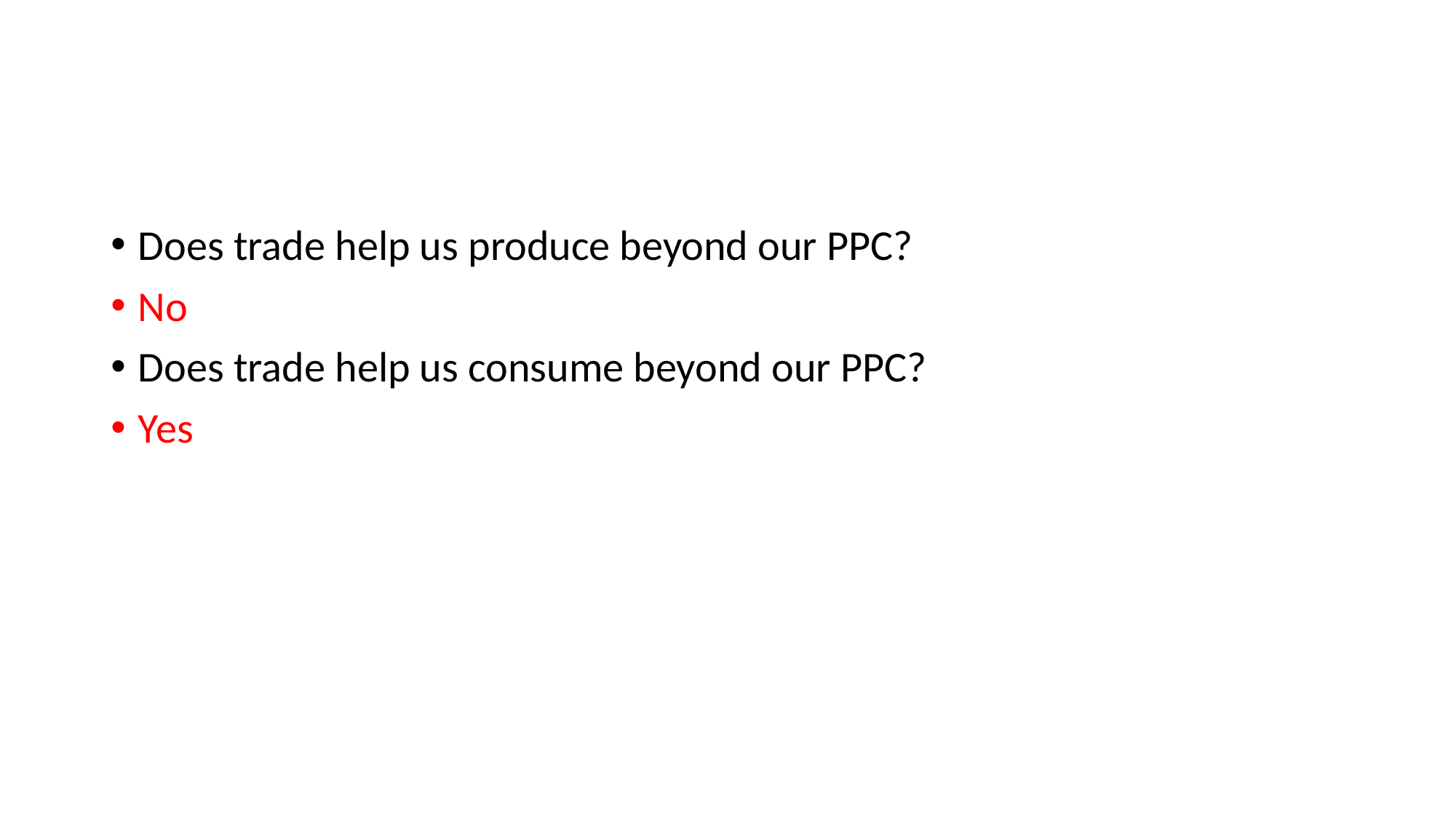

#
Does trade help us produce beyond our PPC?
No
Does trade help us consume beyond our PPC?
Yes